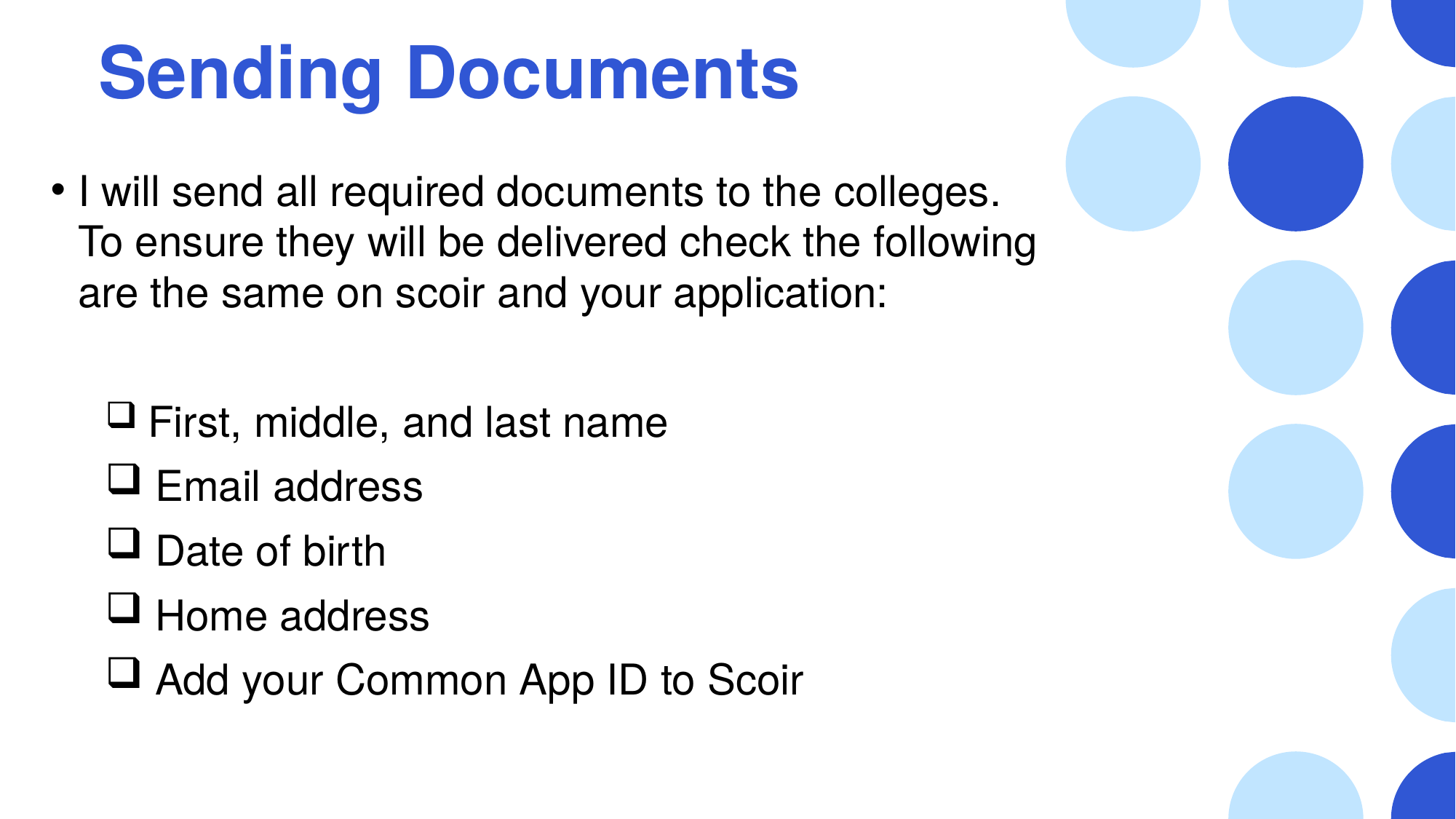

# Sending Documents
I will send all required documents to the colleges. To ensure they will be delivered check the following are the same on scoir and your application:

 First, middle, and last name
 Email address
 Date of birth
 Home address
 Add your Common App ID to Scoir